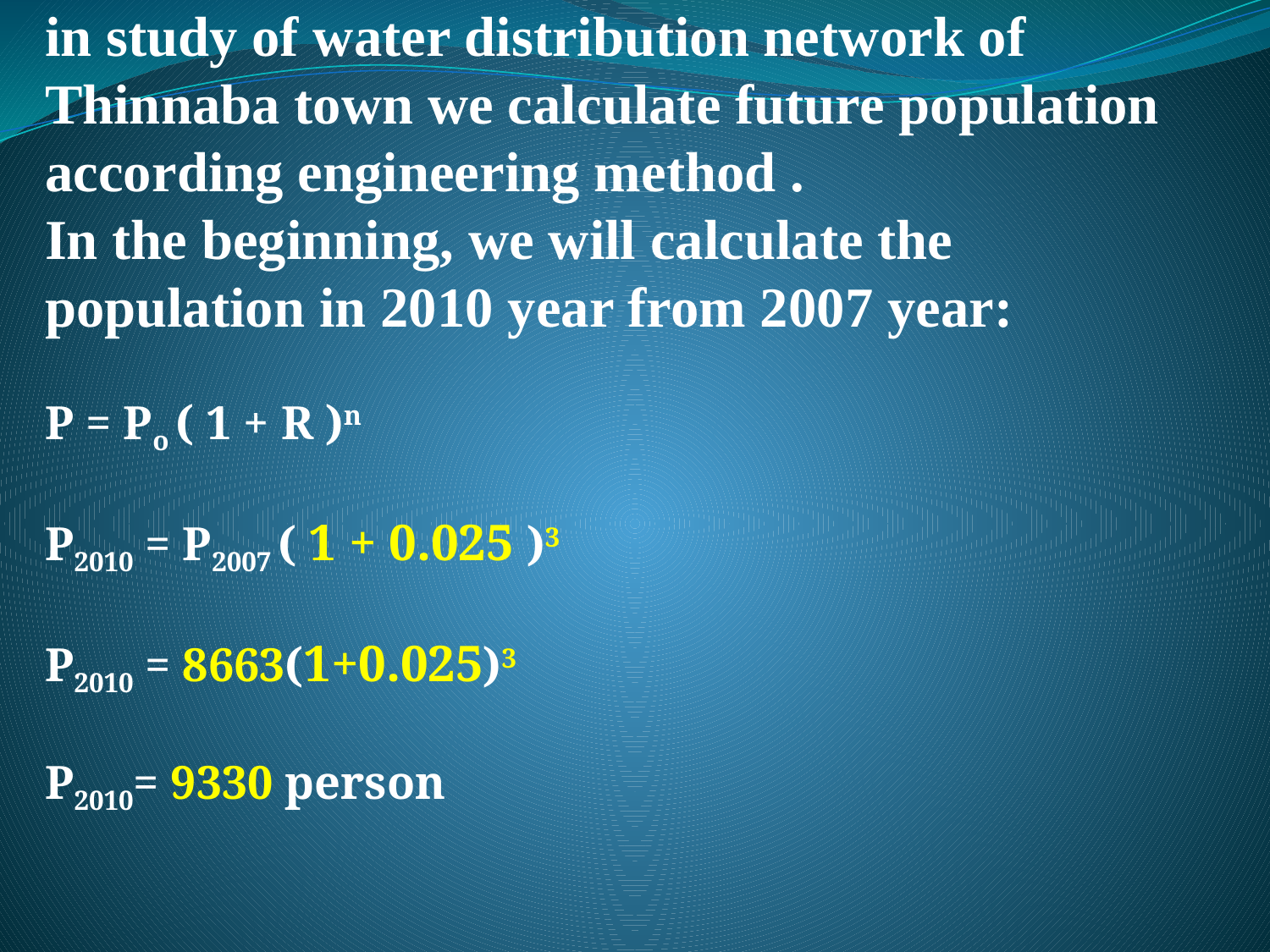

# in study of water distribution network of Thinnaba town we calculate future population according engineering method . In the beginning, we will calculate the population in 2010 year from 2007 year:   P = Po ( 1 + R )n   P2010 = P2007 ( 1 + 0.025 )3   P2010 = 8663(1+0.025)3   P2010= 9330 person